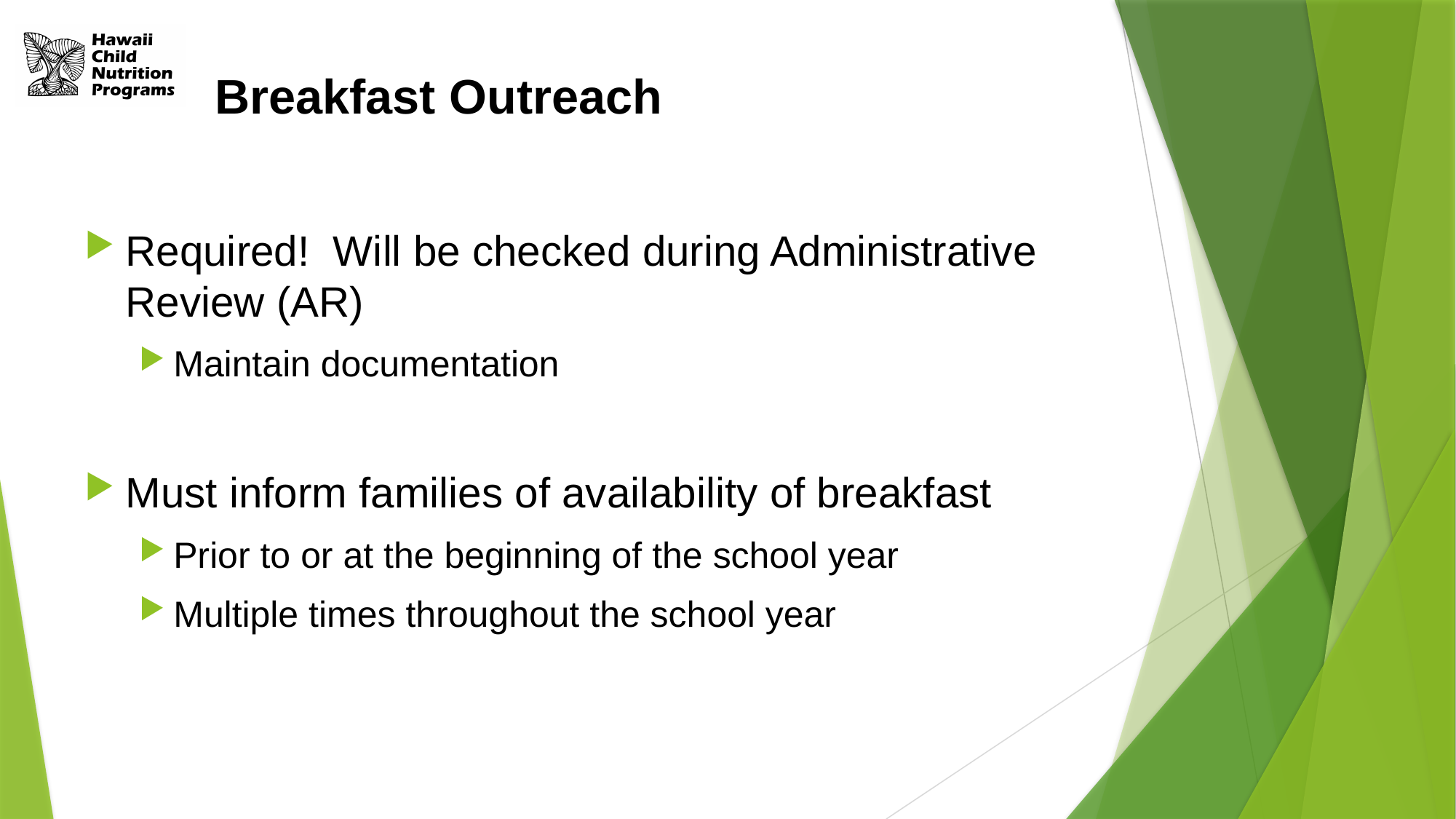

# Breakfast Outreach
Required!  Will be checked during Administrative Review (AR)
Maintain documentation

Must inform families of availability of breakfast
Prior to or at the beginning of the school year
Multiple times throughout the school year